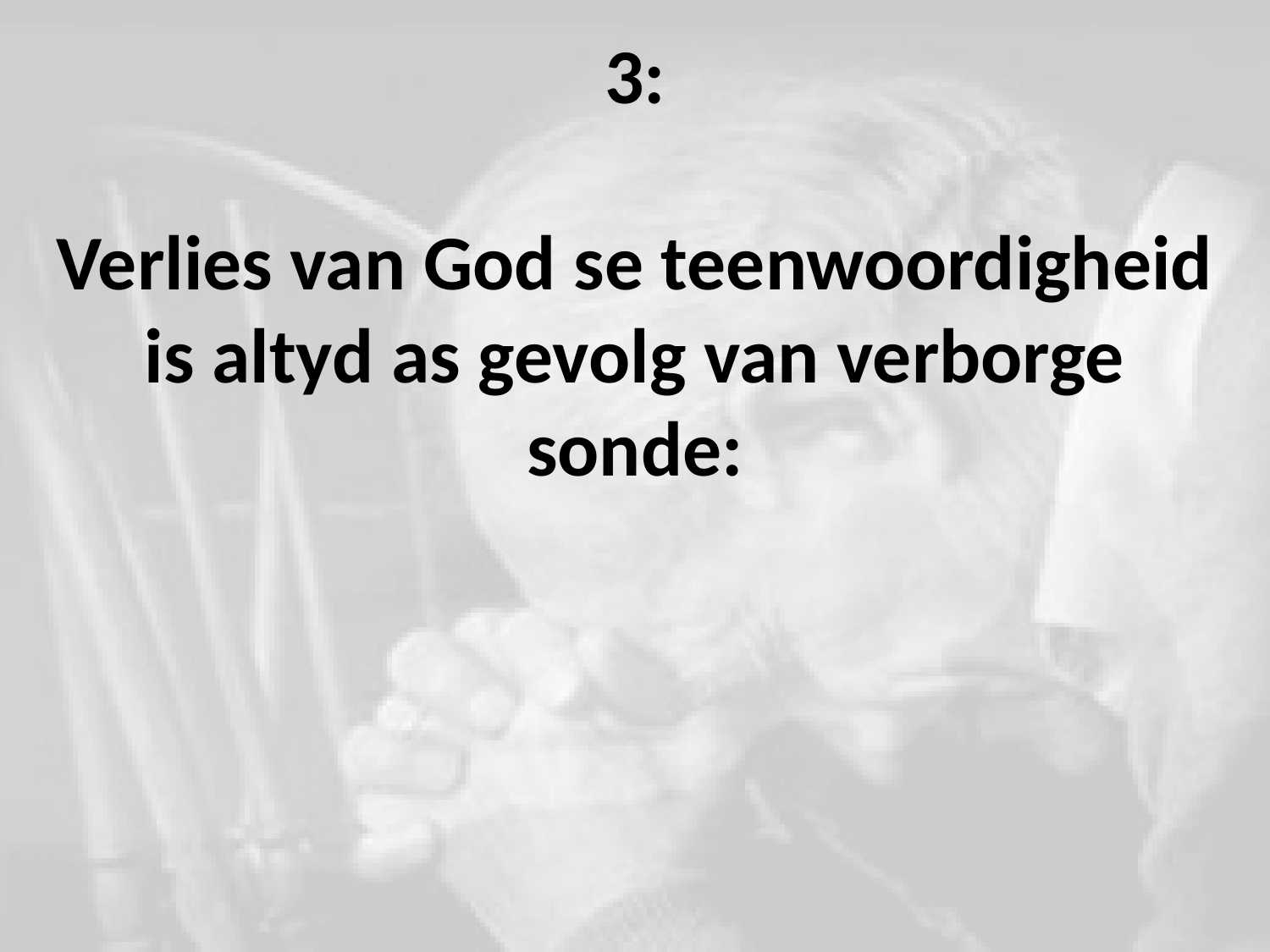

# 3: Verlies van God se teenwoordigheid is altyd as gevolg van verborge sonde: